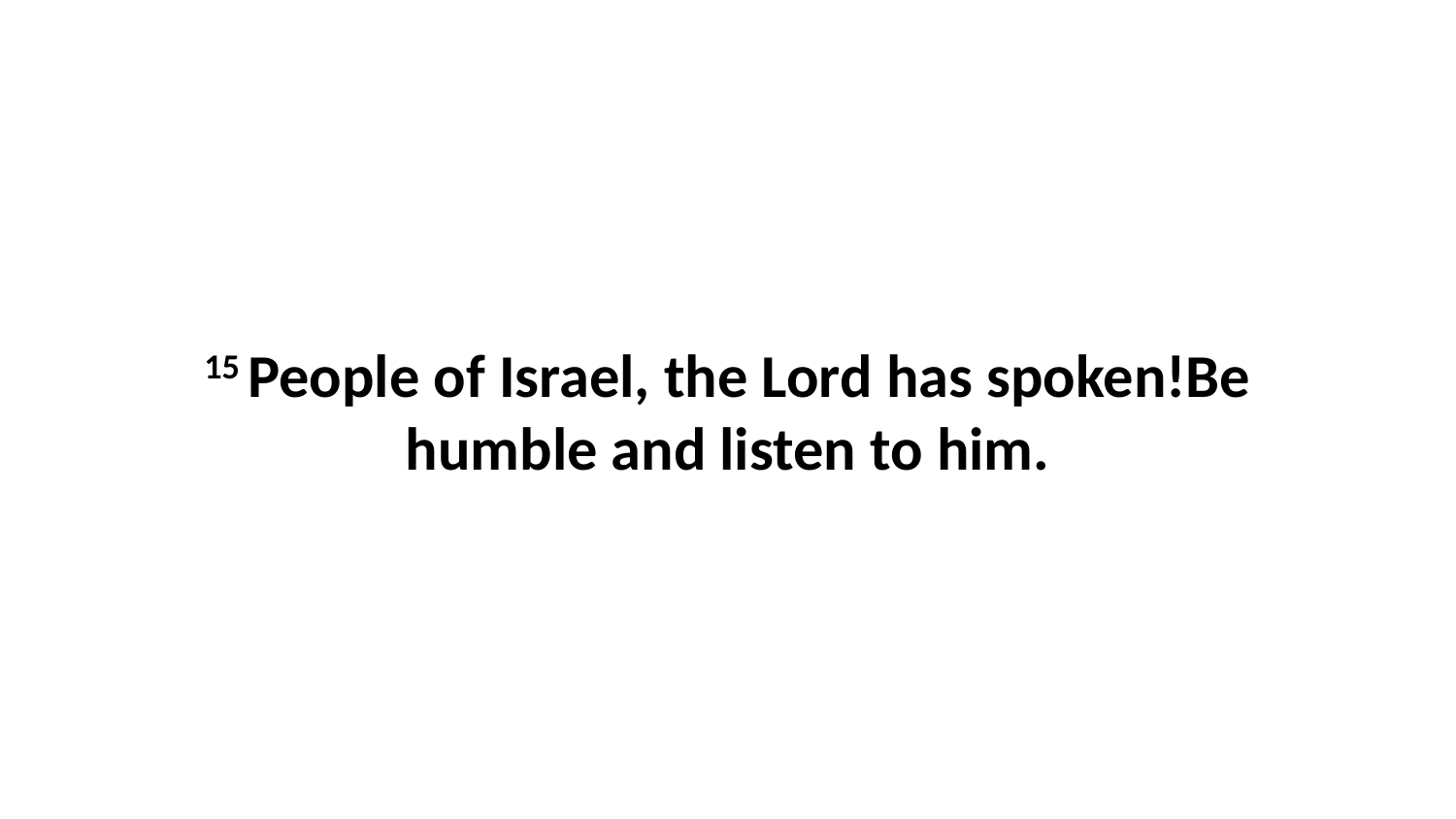

15 People of Israel, the Lord has spoken!Be humble and listen to him.